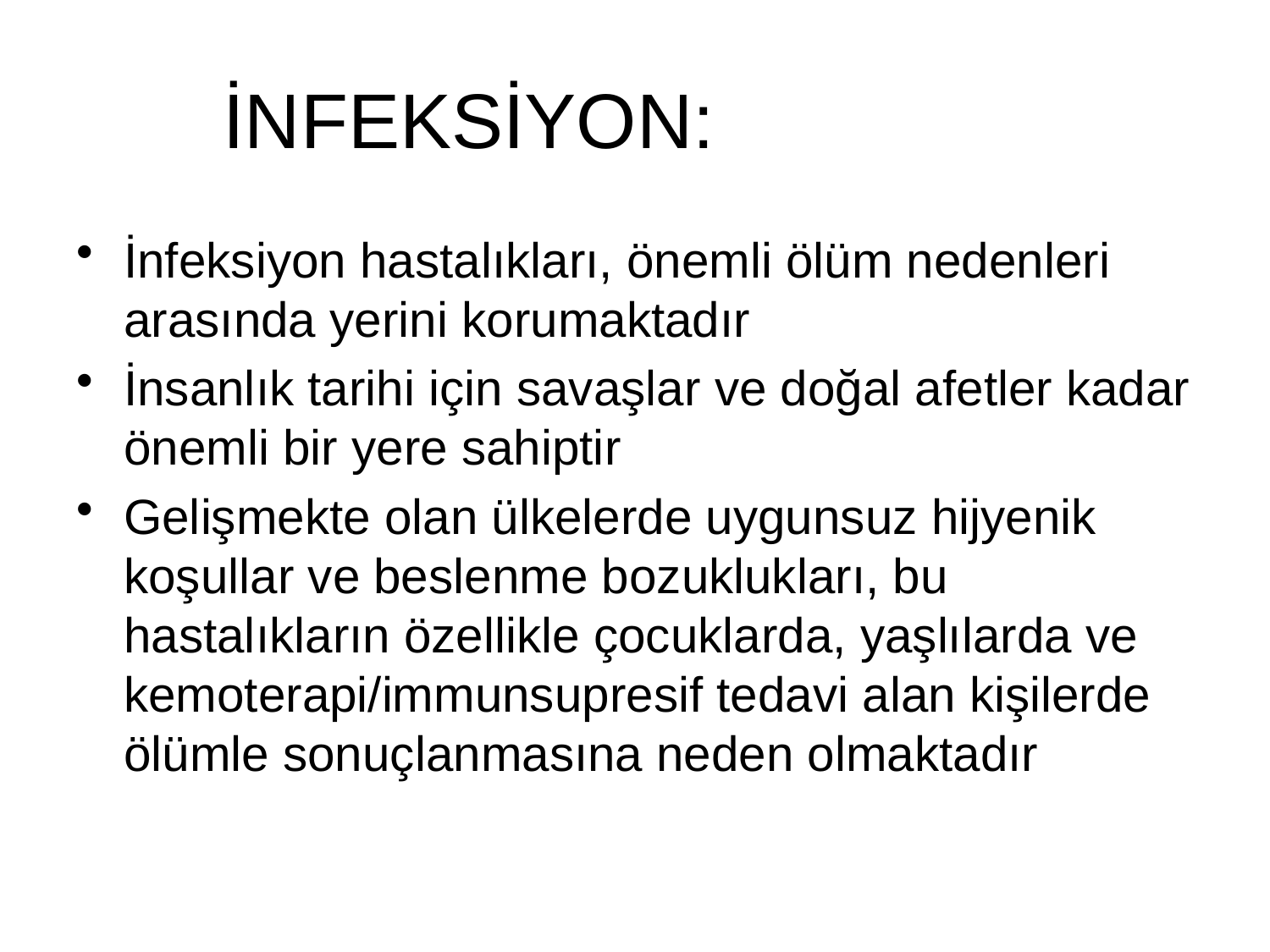

# İNFEKSİYON:
İnfeksiyon hastalıkları, önemli ölüm nedenleri arasında yerini korumaktadır
İnsanlık tarihi için savaşlar ve doğal afetler kadar önemli bir yere sahiptir
Gelişmekte olan ülkelerde uygunsuz hijyenik koşullar ve beslenme bozuklukları, bu hastalıkların özellikle çocuklarda, yaşlılarda ve kemoterapi/immunsupresif tedavi alan kişilerde ölümle sonuçlanmasına neden olmaktadır